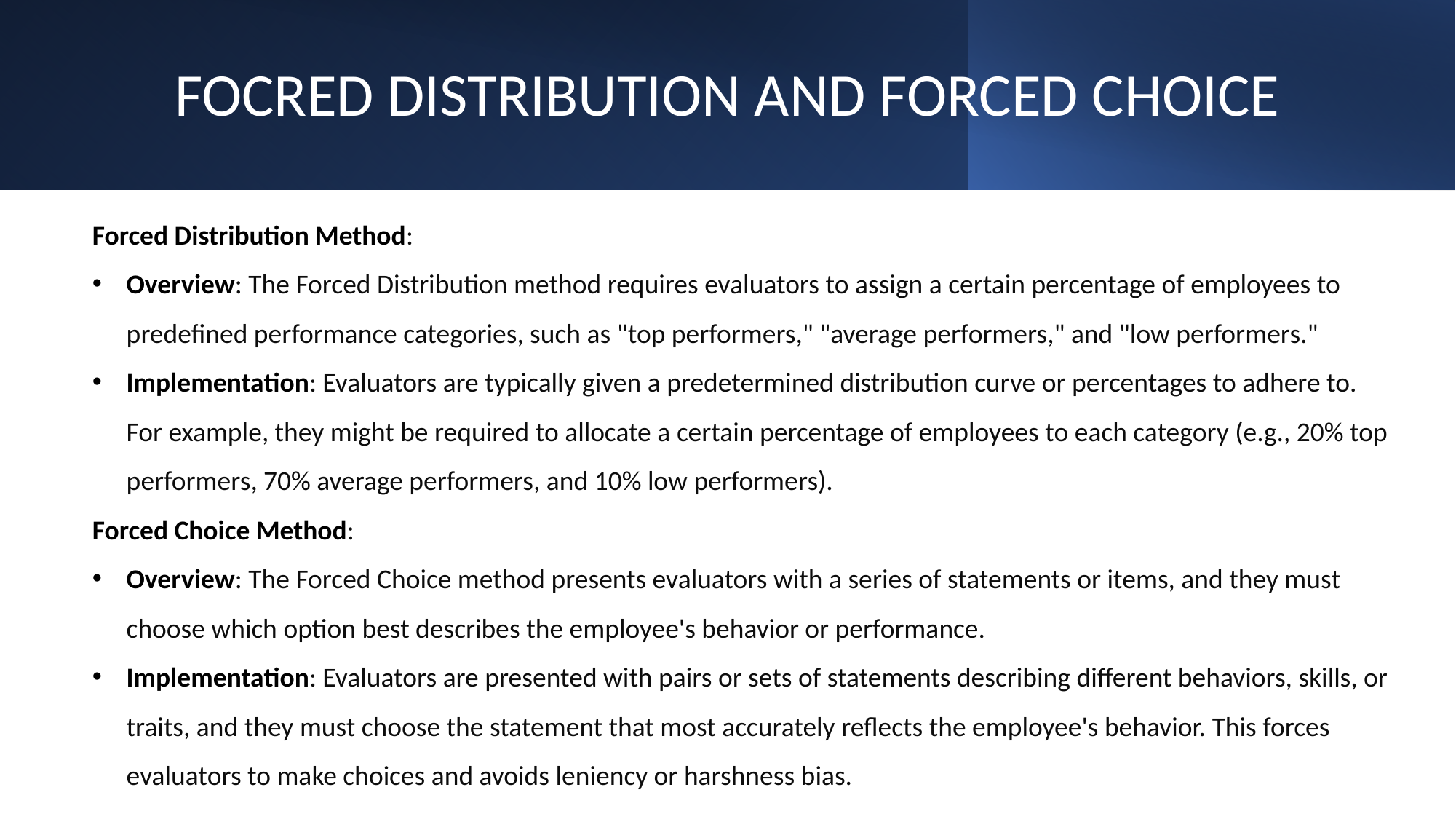

# FOCRED DISTRIBUTION AND FORCED CHOICE
Forced Distribution Method:
Overview: The Forced Distribution method requires evaluators to assign a certain percentage of employees to predefined performance categories, such as "top performers," "average performers," and "low performers."
Implementation: Evaluators are typically given a predetermined distribution curve or percentages to adhere to. For example, they might be required to allocate a certain percentage of employees to each category (e.g., 20% top performers, 70% average performers, and 10% low performers).
Forced Choice Method:
Overview: The Forced Choice method presents evaluators with a series of statements or items, and they must choose which option best describes the employee's behavior or performance.
Implementation: Evaluators are presented with pairs or sets of statements describing different behaviors, skills, or traits, and they must choose the statement that most accurately reflects the employee's behavior. This forces evaluators to make choices and avoids leniency or harshness bias.